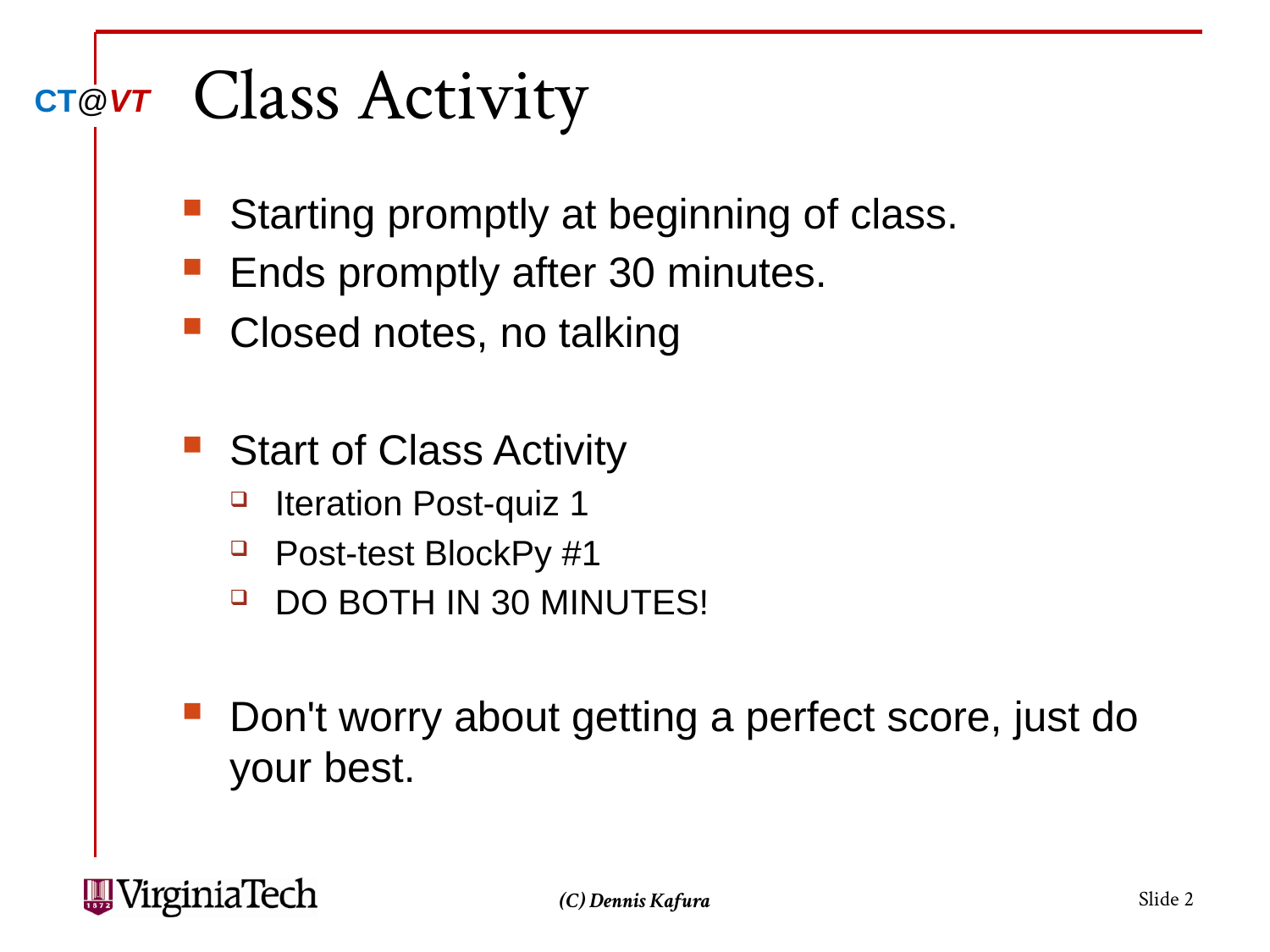

# Class Activity
Starting promptly at beginning of class.
Ends promptly after 30 minutes.
Closed notes, no talking

Start of Class Activity
Iteration Post-quiz 1
Post-test BlockPy #1
DO BOTH IN 30 MINUTES!

Don't worry about getting a perfect score, just do your best.
 Slide 2
(C) Dennis Kafura